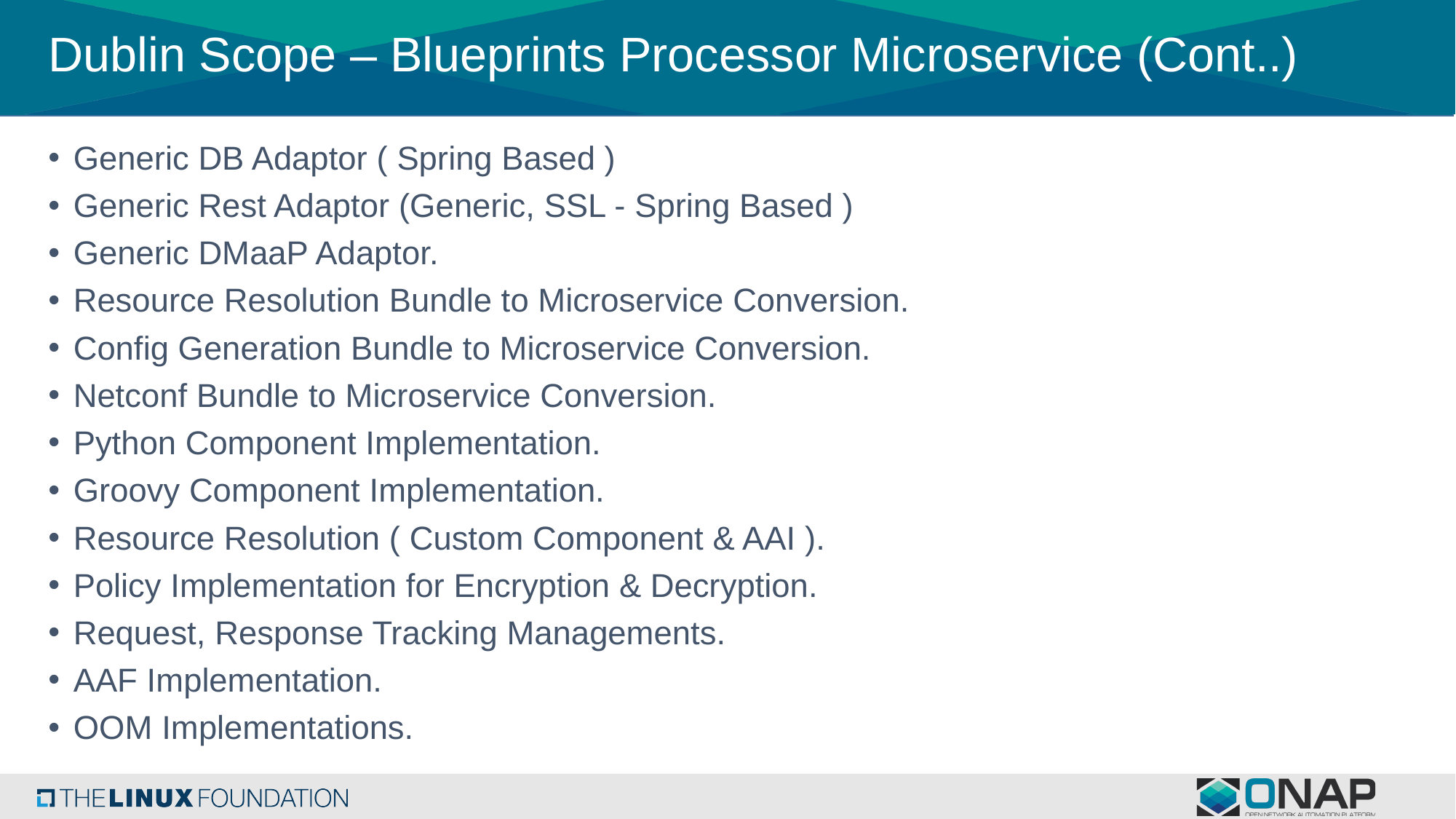

# Dublin Scope – Blueprints Processor Microservice (Cont..)
Generic DB Adaptor ( Spring Based )
Generic Rest Adaptor (Generic, SSL - Spring Based )
Generic DMaaP Adaptor.
Resource Resolution Bundle to Microservice Conversion.
Config Generation Bundle to Microservice Conversion.
Netconf Bundle to Microservice Conversion.
Python Component Implementation.
Groovy Component Implementation.
Resource Resolution ( Custom Component & AAI ).
Policy Implementation for Encryption & Decryption.
Request, Response Tracking Managements.
AAF Implementation.
OOM Implementations.